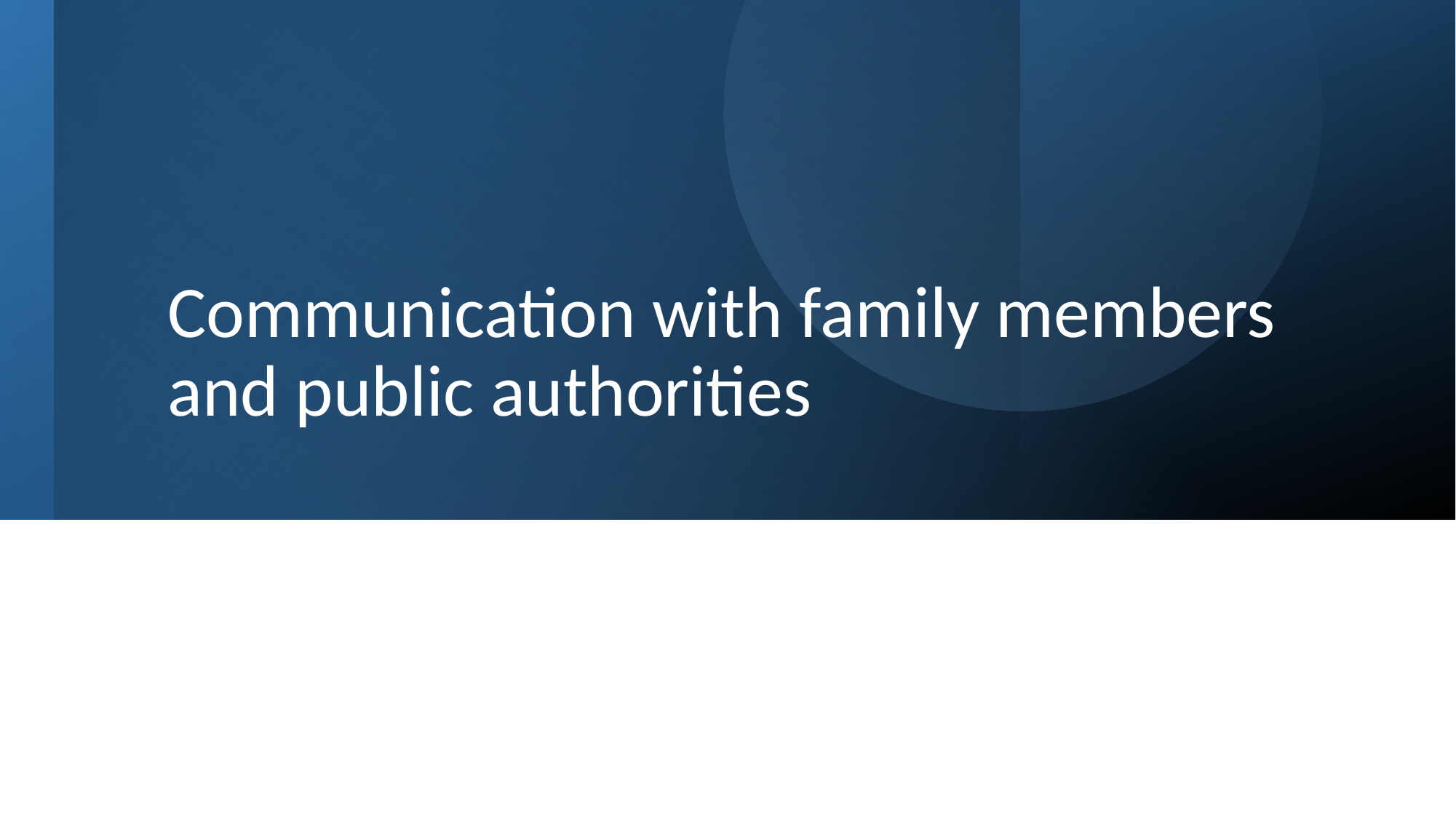

# Communication with family members and public authorities